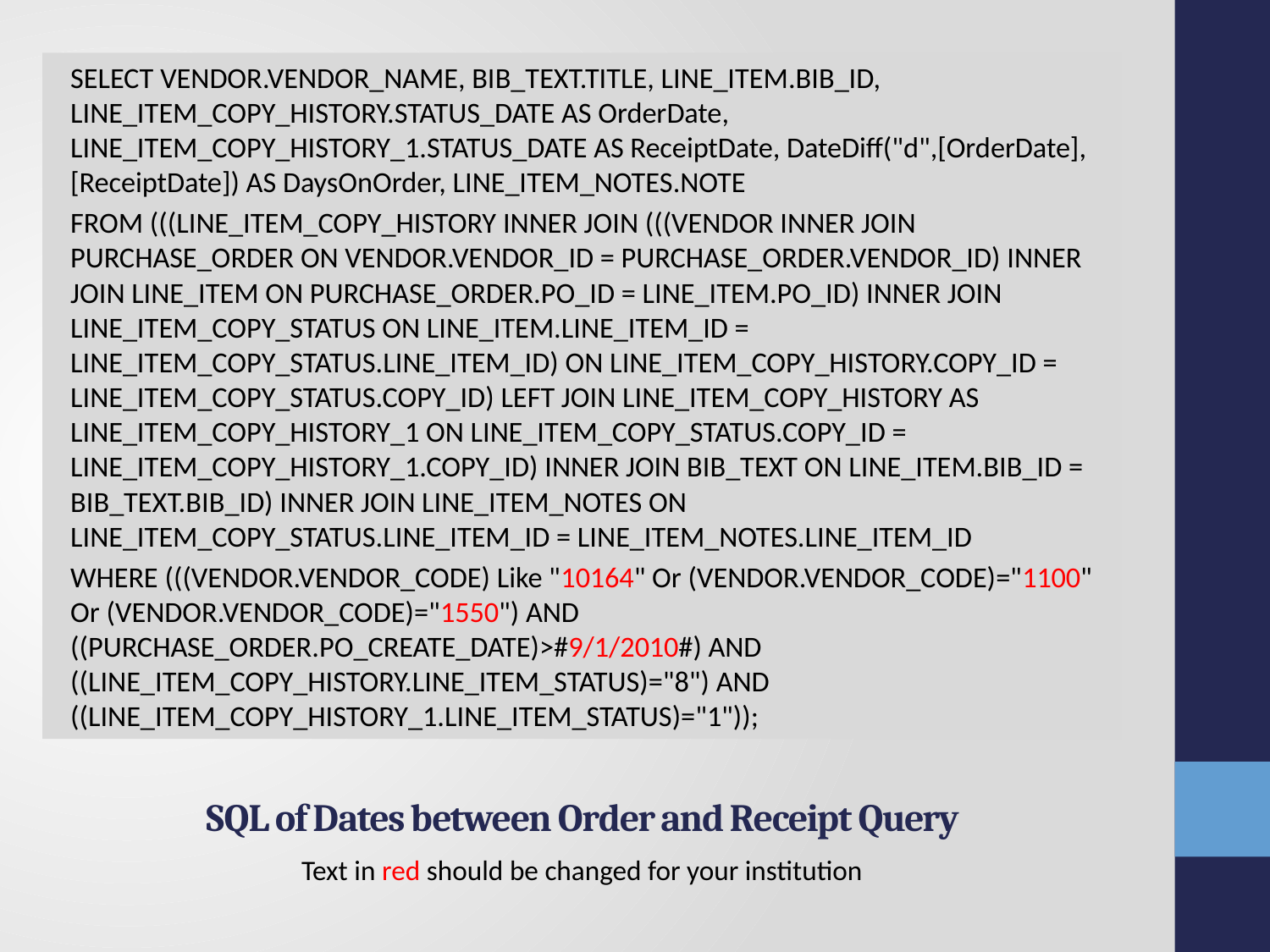

SELECT VENDOR.VENDOR_NAME, BIB_TEXT.TITLE, LINE_ITEM.BIB_ID, LINE_ITEM_COPY_HISTORY.STATUS_DATE AS OrderDate, LINE_ITEM_COPY_HISTORY_1.STATUS_DATE AS ReceiptDate, DateDiff("d",[OrderDate],[ReceiptDate]) AS DaysOnOrder, LINE_ITEM_NOTES.NOTE
FROM (((LINE_ITEM_COPY_HISTORY INNER JOIN (((VENDOR INNER JOIN PURCHASE_ORDER ON VENDOR.VENDOR_ID = PURCHASE_ORDER.VENDOR_ID) INNER JOIN LINE_ITEM ON PURCHASE_ORDER.PO_ID = LINE_ITEM.PO_ID) INNER JOIN LINE_ITEM_COPY_STATUS ON LINE_ITEM.LINE_ITEM_ID = LINE_ITEM_COPY_STATUS.LINE_ITEM_ID) ON LINE_ITEM_COPY_HISTORY.COPY_ID = LINE_ITEM_COPY_STATUS.COPY_ID) LEFT JOIN LINE_ITEM_COPY_HISTORY AS LINE_ITEM_COPY_HISTORY_1 ON LINE_ITEM_COPY_STATUS.COPY_ID = LINE_ITEM_COPY_HISTORY_1.COPY_ID) INNER JOIN BIB_TEXT ON LINE_ITEM.BIB_ID = BIB_TEXT.BIB_ID) INNER JOIN LINE_ITEM_NOTES ON LINE_ITEM_COPY_STATUS.LINE_ITEM_ID = LINE_ITEM_NOTES.LINE_ITEM_ID
WHERE (((VENDOR.VENDOR_CODE) Like "10164" Or (VENDOR.VENDOR_CODE)="1100" Or (VENDOR.VENDOR_CODE)="1550") AND ((PURCHASE_ORDER.PO_CREATE_DATE)>#9/1/2010#) AND ((LINE_ITEM_COPY_HISTORY.LINE_ITEM_STATUS)="8") AND ((LINE_ITEM_COPY_HISTORY_1.LINE_ITEM_STATUS)="1"));
# SQL of Dates between Order and Receipt Query
Text in red should be changed for your institution